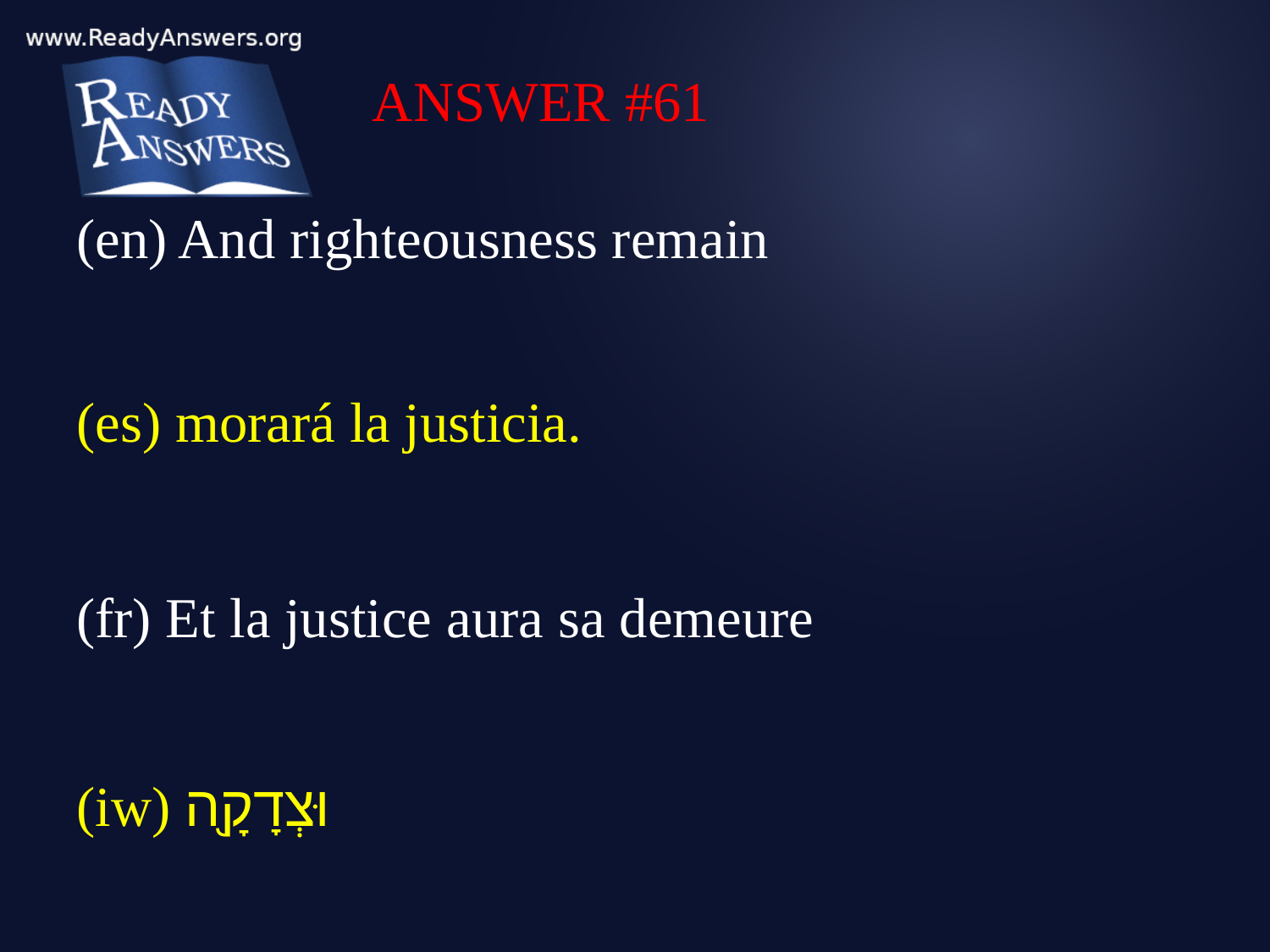

ANSWER #61
(en) And righteousness remain
(es) morará la justicia.
(fr) Et la justice aura sa demeure
(iw) וּצְדָקָ֖ה